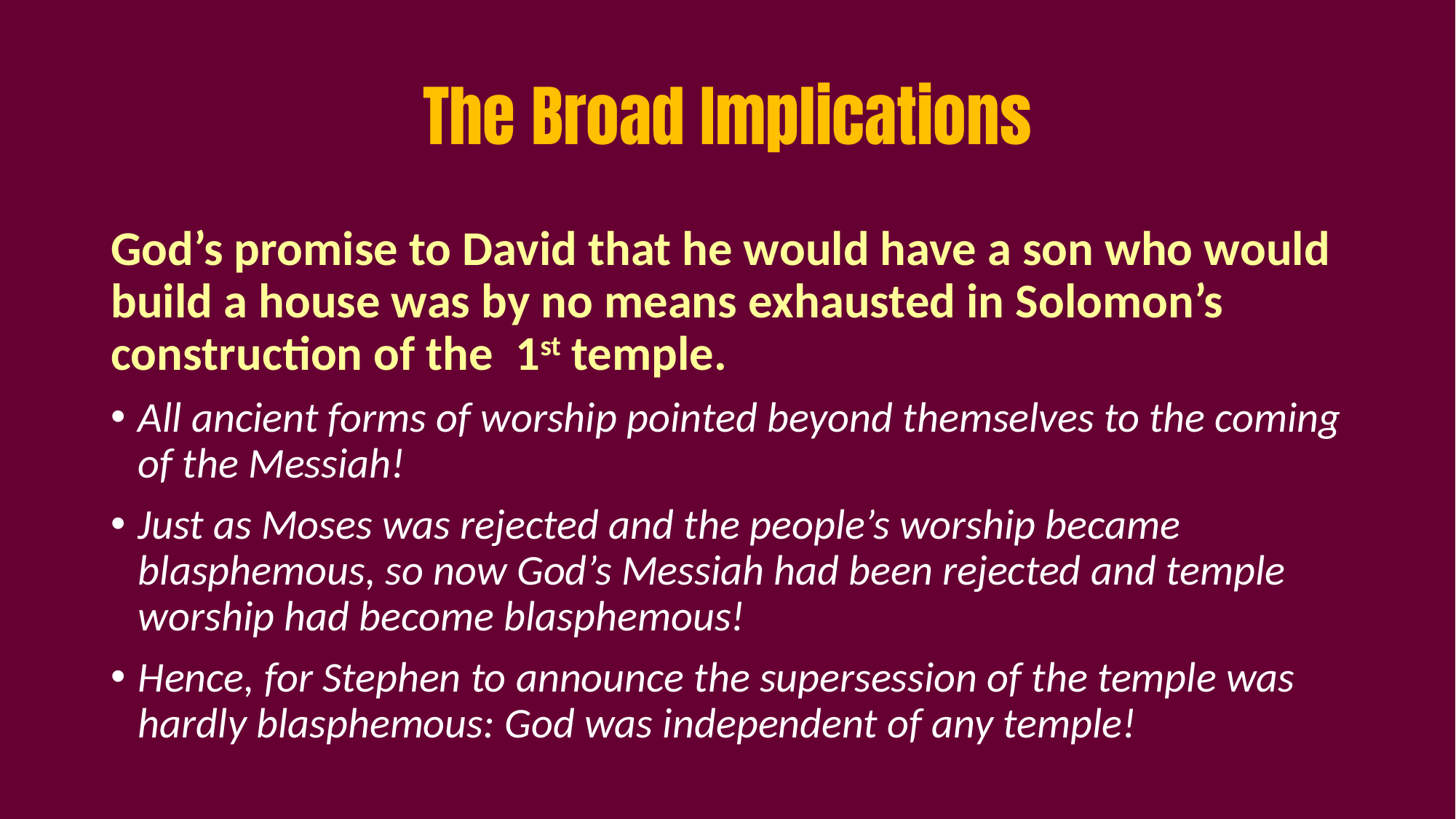

# The Broad Implications
God’s promise to David that he would have a son who would build a house was by no means exhausted in Solomon’s construction of the  1st temple.
All ancient forms of worship pointed beyond themselves to the coming of the Messiah!
Just as Moses was rejected and the people’s worship became blasphemous, so now God’s Messiah had been rejected and temple worship had become blasphemous!
Hence, for Stephen to announce the supersession of the temple was hardly blasphemous: God was independent of any temple!